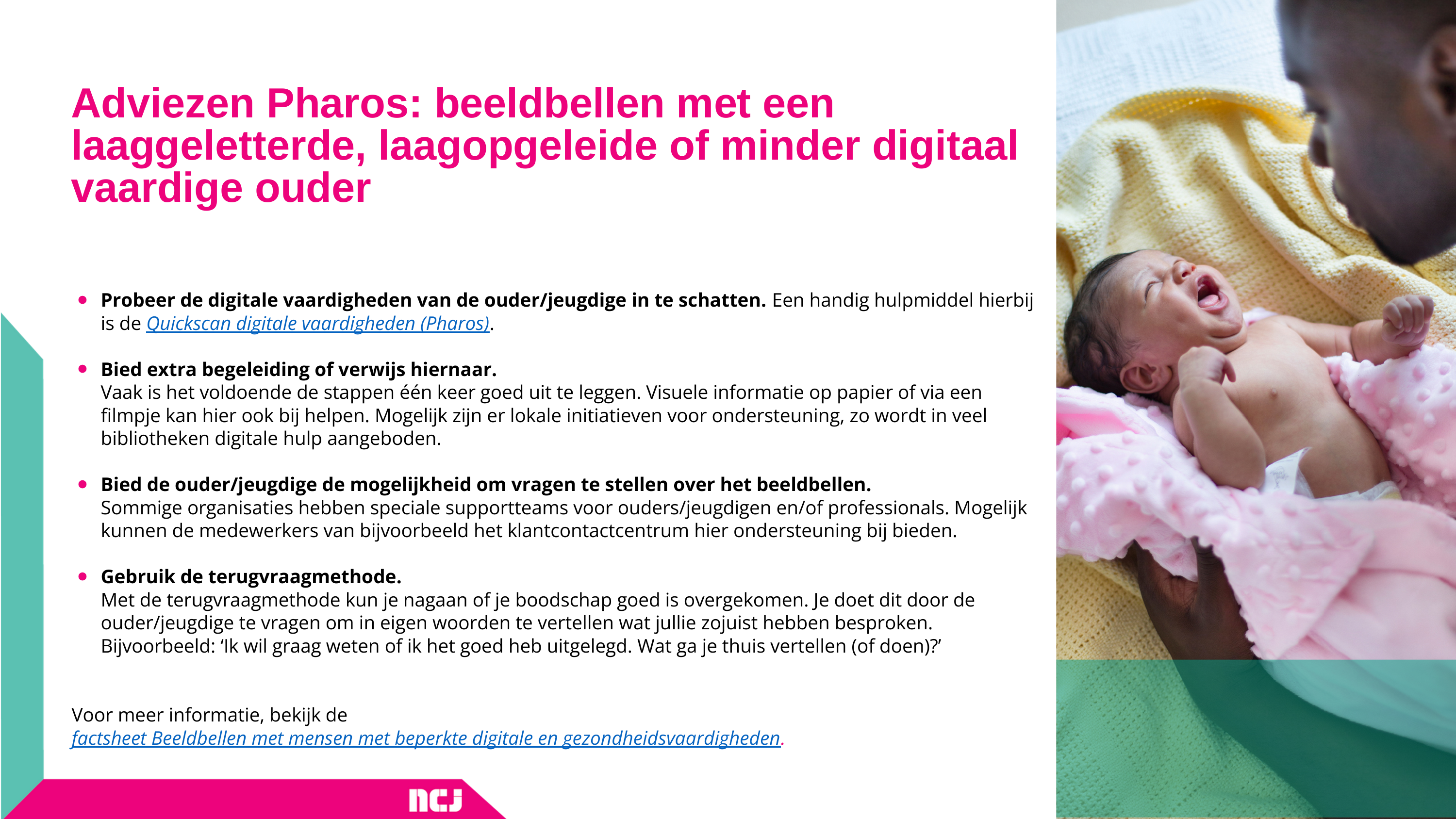

# Adviezen Pharos: beeldbellen met een laaggeletterde, laagopgeleide of minder digitaal vaardige ouder
Probeer de digitale vaardigheden van de ouder/jeugdige in te schatten. Een handig hulpmiddel hierbij is de Quickscan digitale vaardigheden (Pharos).

Bied extra begeleiding of verwijs hiernaar.
Vaak is het voldoende de stappen één keer goed uit te leggen. Visuele informatie op papier of via een filmpje kan hier ook bij helpen. Mogelijk zijn er lokale initiatieven voor ondersteuning, zo wordt in veel bibliotheken digitale hulp aangeboden.

Bied de ouder/jeugdige de mogelijkheid om vragen te stellen over het beeldbellen.
Sommige organisaties hebben speciale supportteams voor ouders/jeugdigen en/of professionals. Mogelijk kunnen de medewerkers van bijvoorbeeld het klantcontactcentrum hier ondersteuning bij bieden.

Gebruik de terugvraagmethode.
Met de terugvraagmethode kun je nagaan of je boodschap goed is overgekomen. Je doet dit door de ouder/jeugdige te vragen om in eigen woorden te vertellen wat jullie zojuist hebben besproken. Bijvoorbeeld: ‘Ik wil graag weten of ik het goed heb uitgelegd. Wat ga je thuis vertellen (of doen)?’

Voor meer informatie, bekijk de factsheet Beeldbellen met mensen met beperkte digitale en gezondheidsvaardigheden.